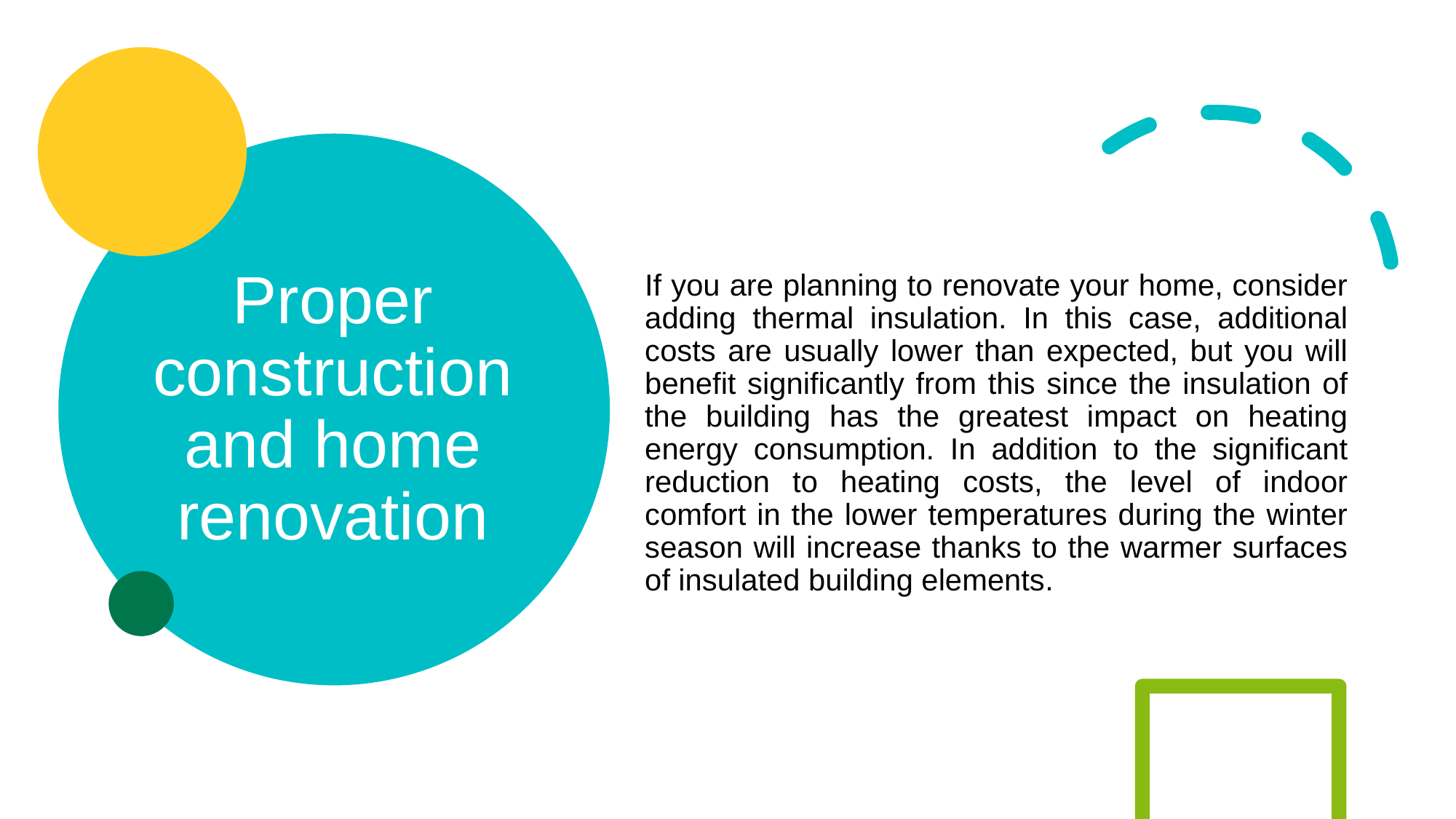

# Proper construction and home renovation
If you are planning to renovate your home, consider adding thermal insulation. In this case, additional costs are usually lower than expected, but you will benefit significantly from this since the insulation of the building has the greatest impact on heating energy consumption. In addition to the significant reduction to heating costs, the level of indoor comfort in the lower temperatures during the winter season will increase thanks to the warmer surfaces of insulated building elements.